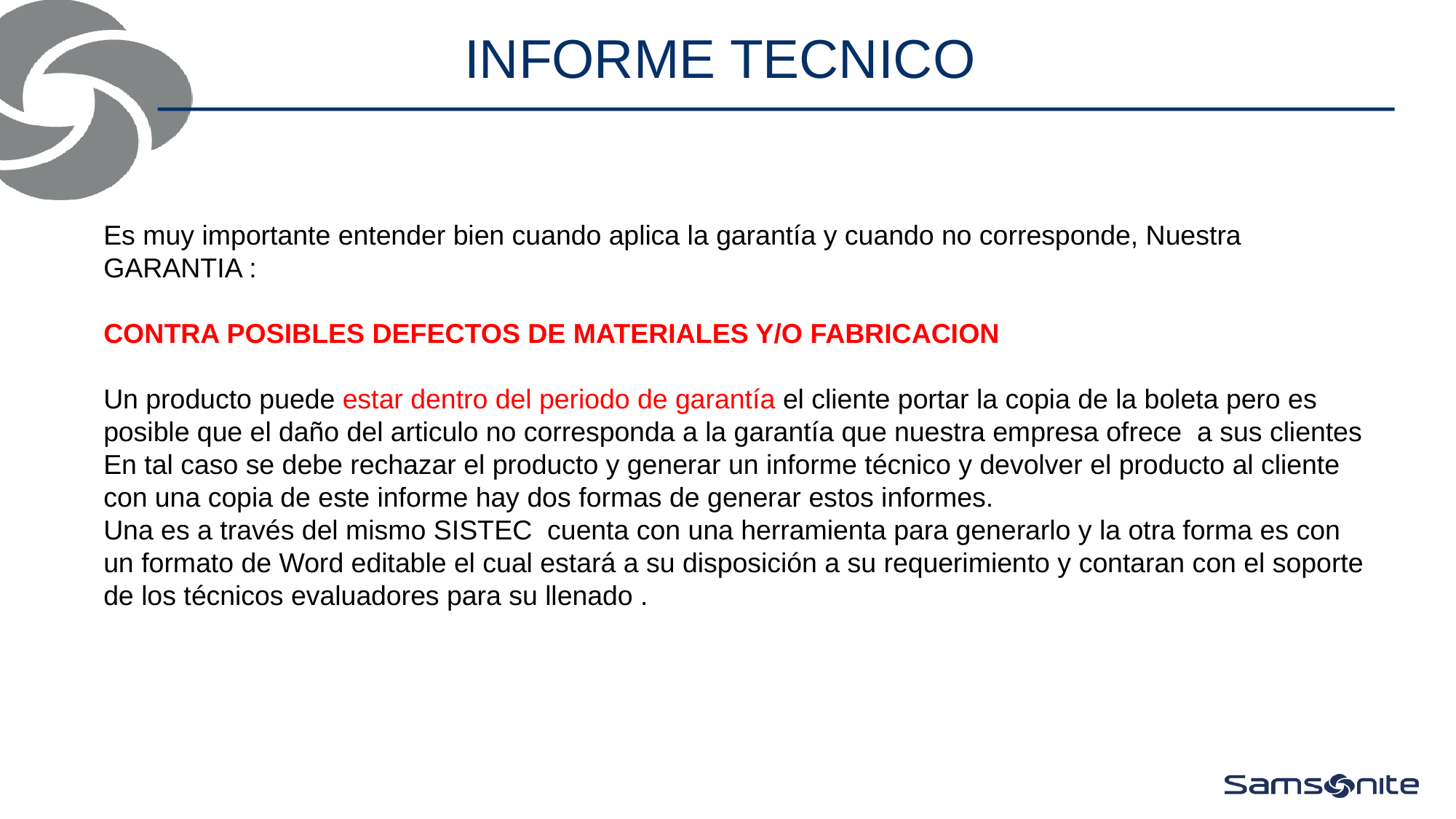

# INFORME TECNICO
Es muy importante entender bien cuando aplica la garantía y cuando no corresponde, Nuestra GARANTIA :

CONTRA POSIBLES DEFECTOS DE MATERIALES Y/O FABRICACION

Un producto puede estar dentro del periodo de garantía el cliente portar la copia de la boleta pero es posible que el daño del articulo no corresponda a la garantía que nuestra empresa ofrece  a sus clientes
En tal caso se debe rechazar el producto y generar un informe técnico y devolver el producto al cliente con una copia de este informe hay dos formas de generar estos informes.
Una es a través del mismo SISTEC  cuenta con una herramienta para generarlo y la otra forma es con un formato de Word editable el cual estará a su disposición a su requerimiento y contaran con el soporte de los técnicos evaluadores para su llenado .